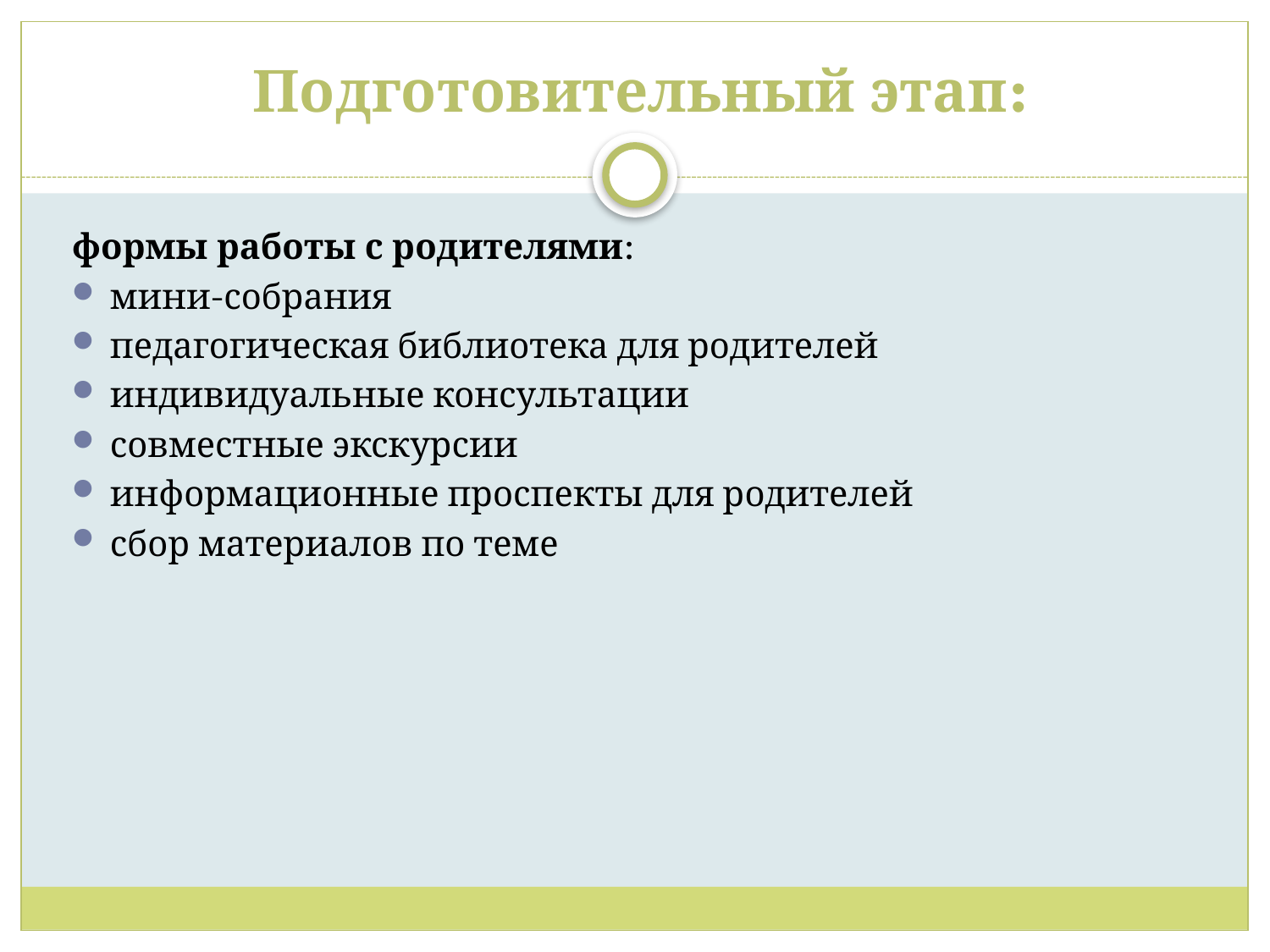

# Подготовительный этап:
формы работы с родителями:
мини-собрания
педагогическая библиотека для родителей
индивидуальные консультации
совместные экскурсии
информационные проспекты для родителей
сбор материалов по теме